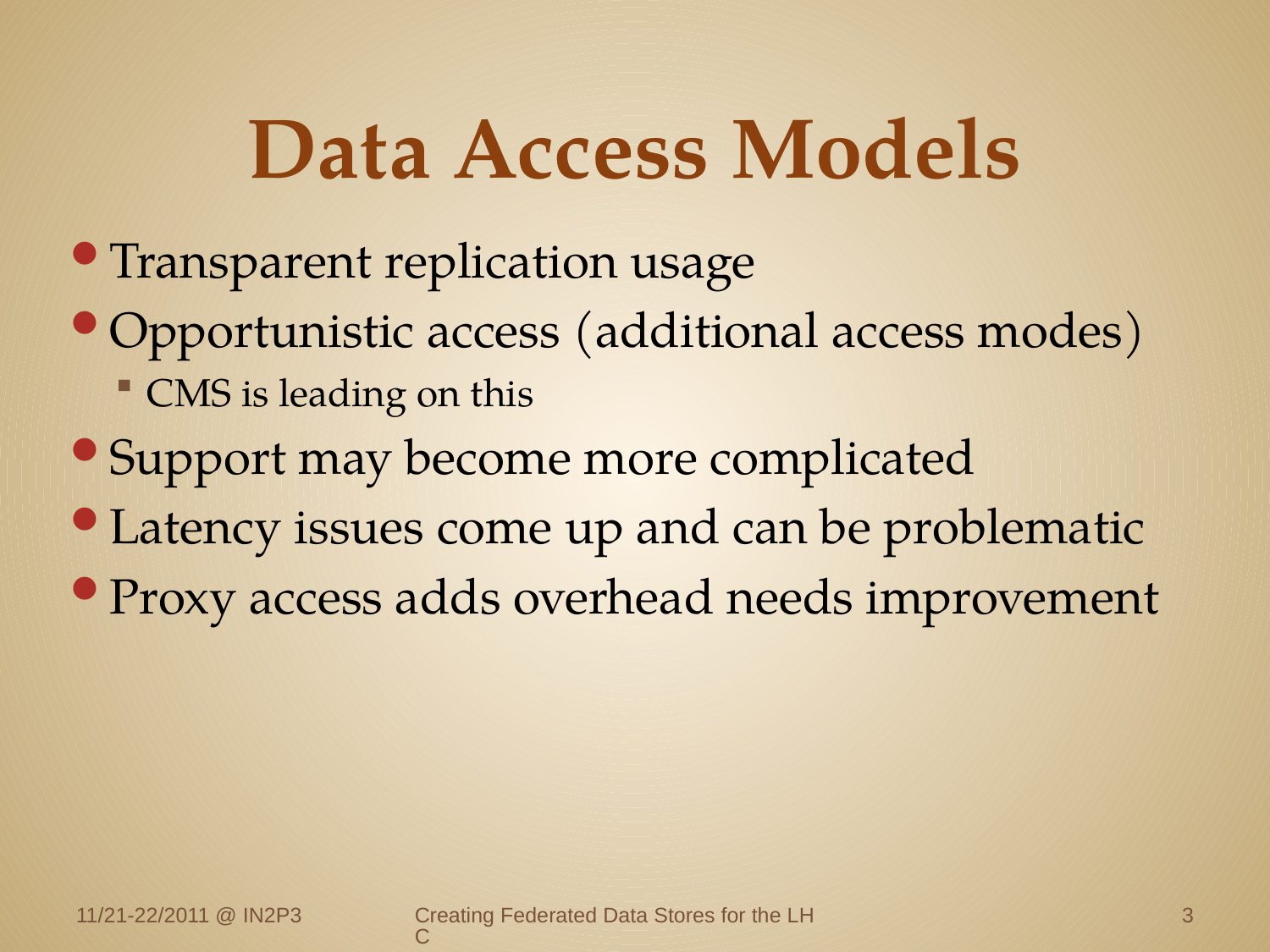

# Data Access Models
Transparent replication usage
Opportunistic access (additional access modes)
CMS is leading on this
Support may become more complicated
Latency issues come up and can be problematic
Proxy access adds overhead needs improvement
11/21-22/2011 @ IN2P3
Creating Federated Data Stores for the LHC
3